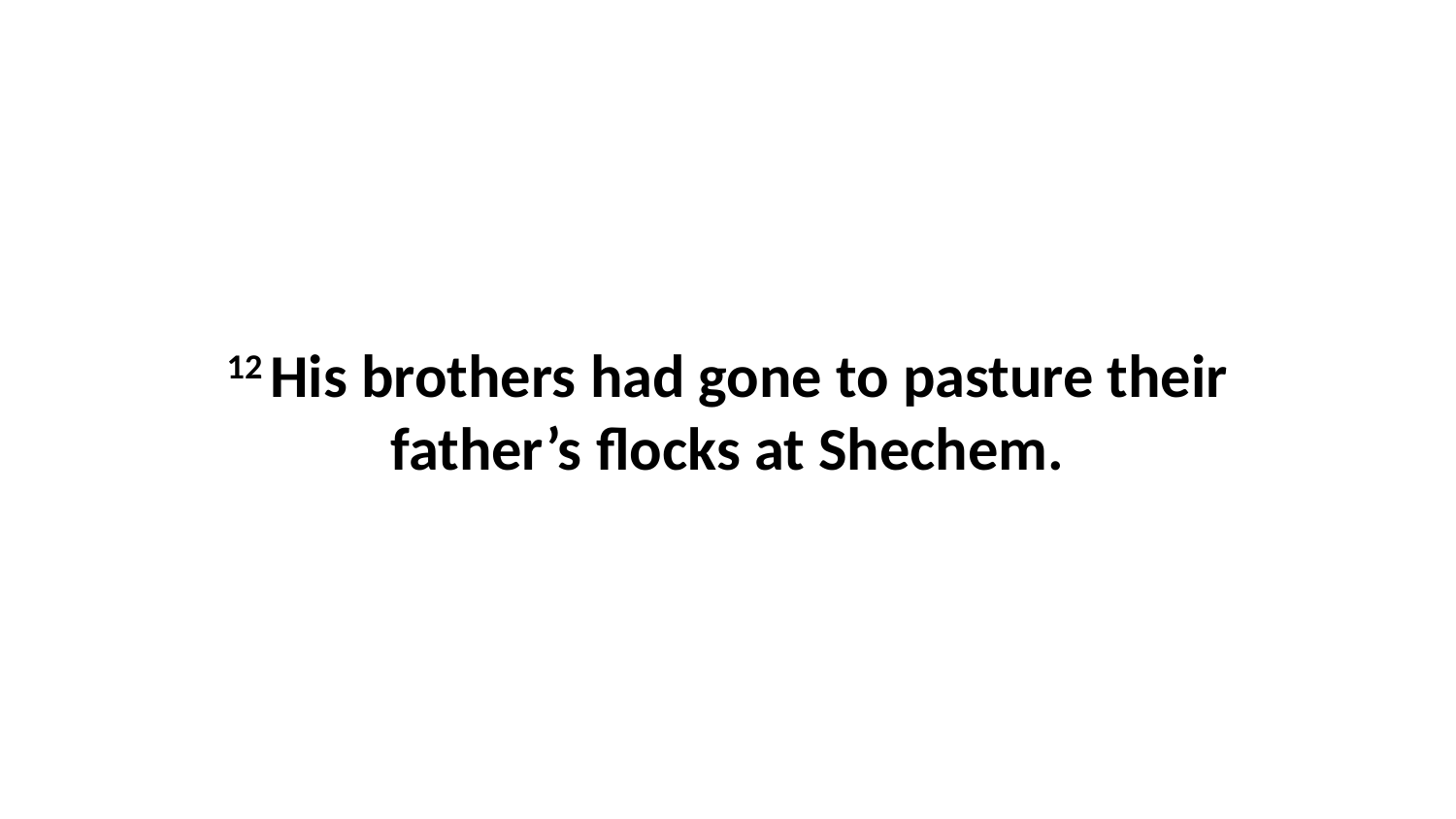

12 His brothers had gone to pasture their father’s flocks at Shechem.